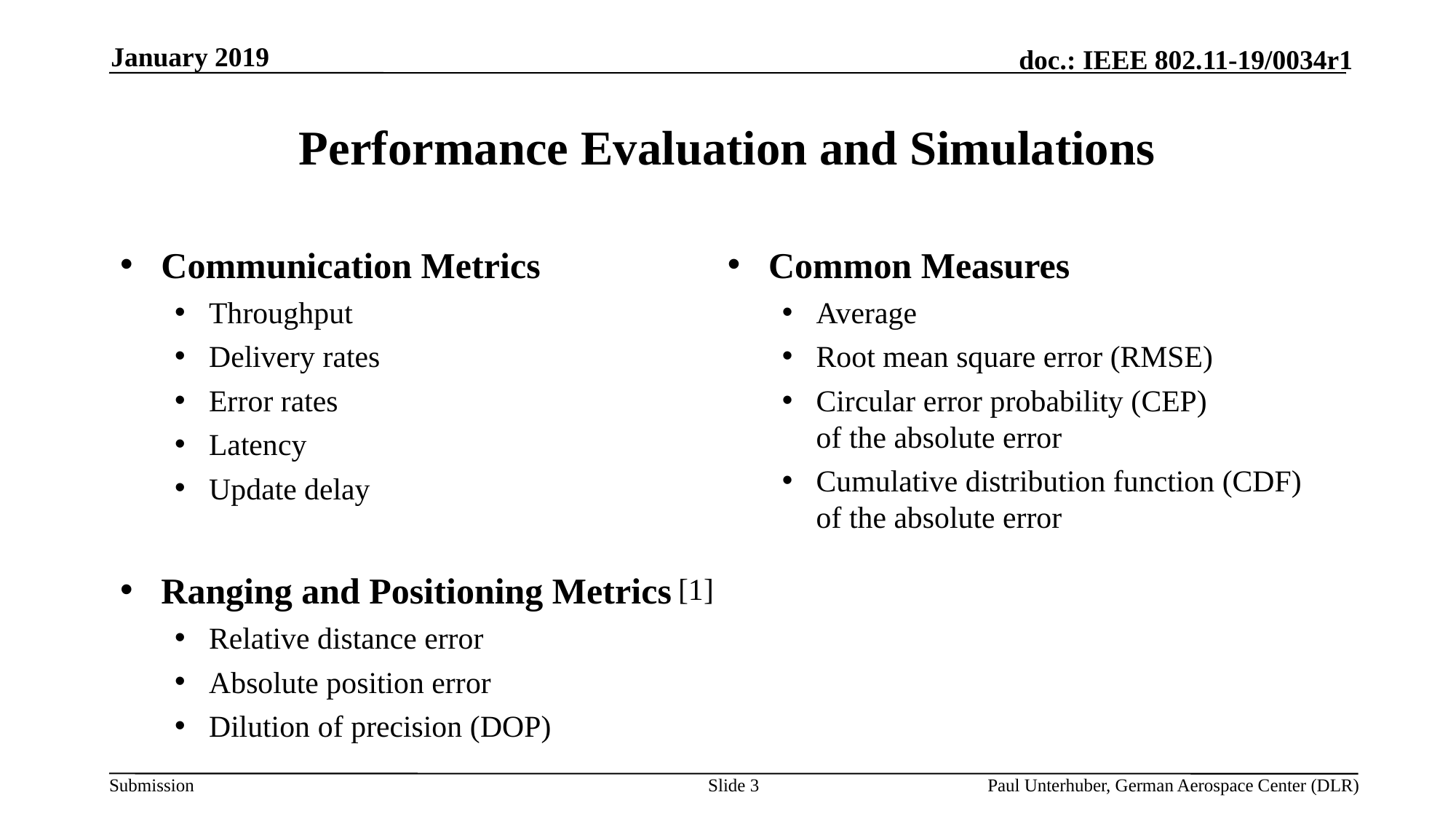

January 2019
# Performance Evaluation and Simulations
Communication Metrics
Throughput
Delivery rates
Error rates
Latency
Update delay

Ranging and Positioning Metrics
Relative distance error
Absolute position error
Dilution of precision (DOP)
Common Measures
Average
Root mean square error (RMSE)
Circular error probability (CEP)
of the absolute error
Cumulative distribution function (CDF)
of the absolute error

[1]
Slide 3
Paul Unterhuber, German Aerospace Center (DLR)